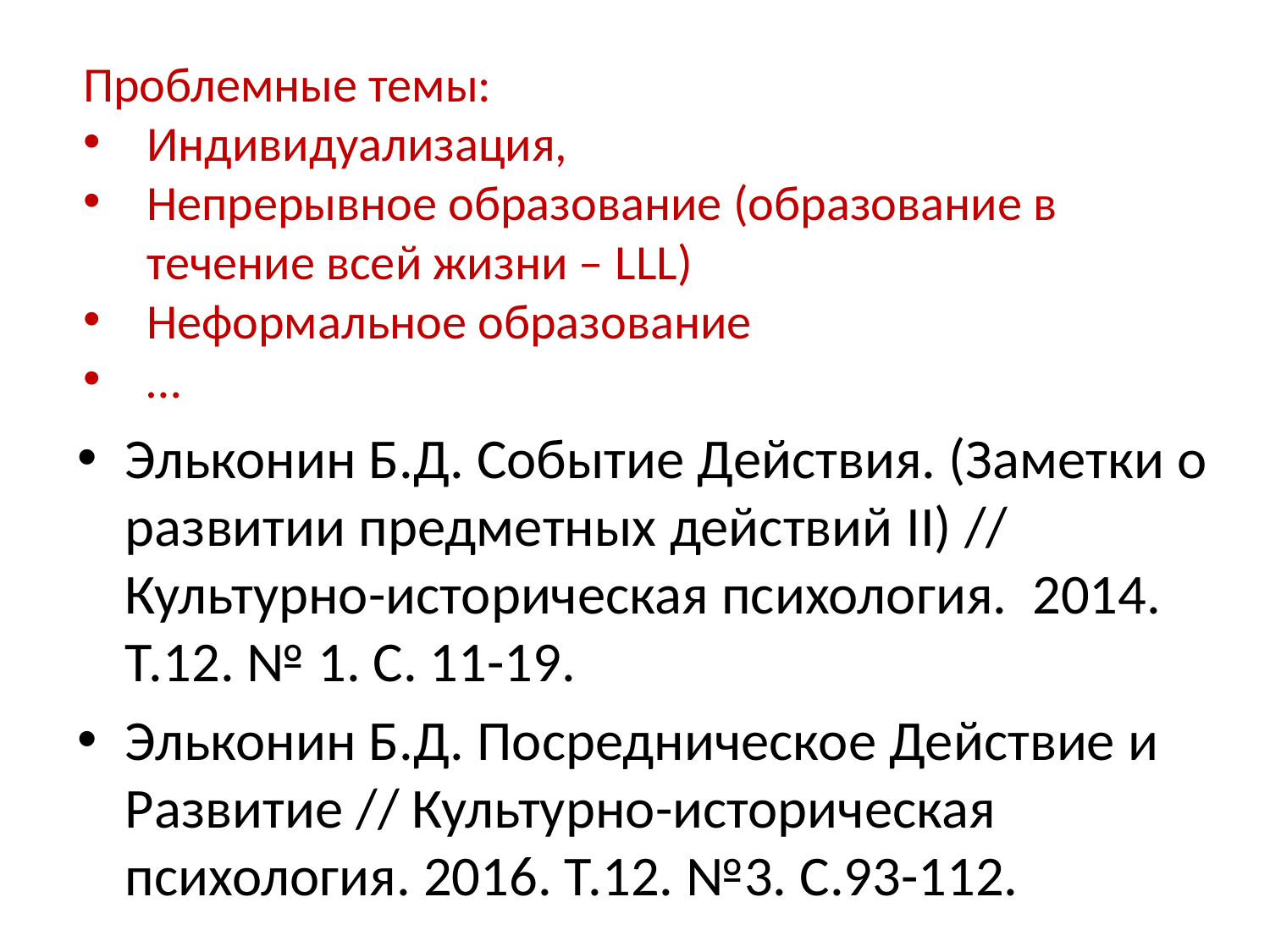

Проблемные темы:
Индивидуализация,
Непрерывное образование (образование в течение всей жизни – LLL)
Неформальное образование
…
Эльконин Б.Д. Событие Действия. (Заметки о развитии предметных действий II) // Культурно-историческая психология.  2014. Т.12. № 1. С. 11-19.
Эльконин Б.Д. Посредническое Действие и Развитие // Культурно-историческая психология. 2016. Т.12. №3. С.93-112.